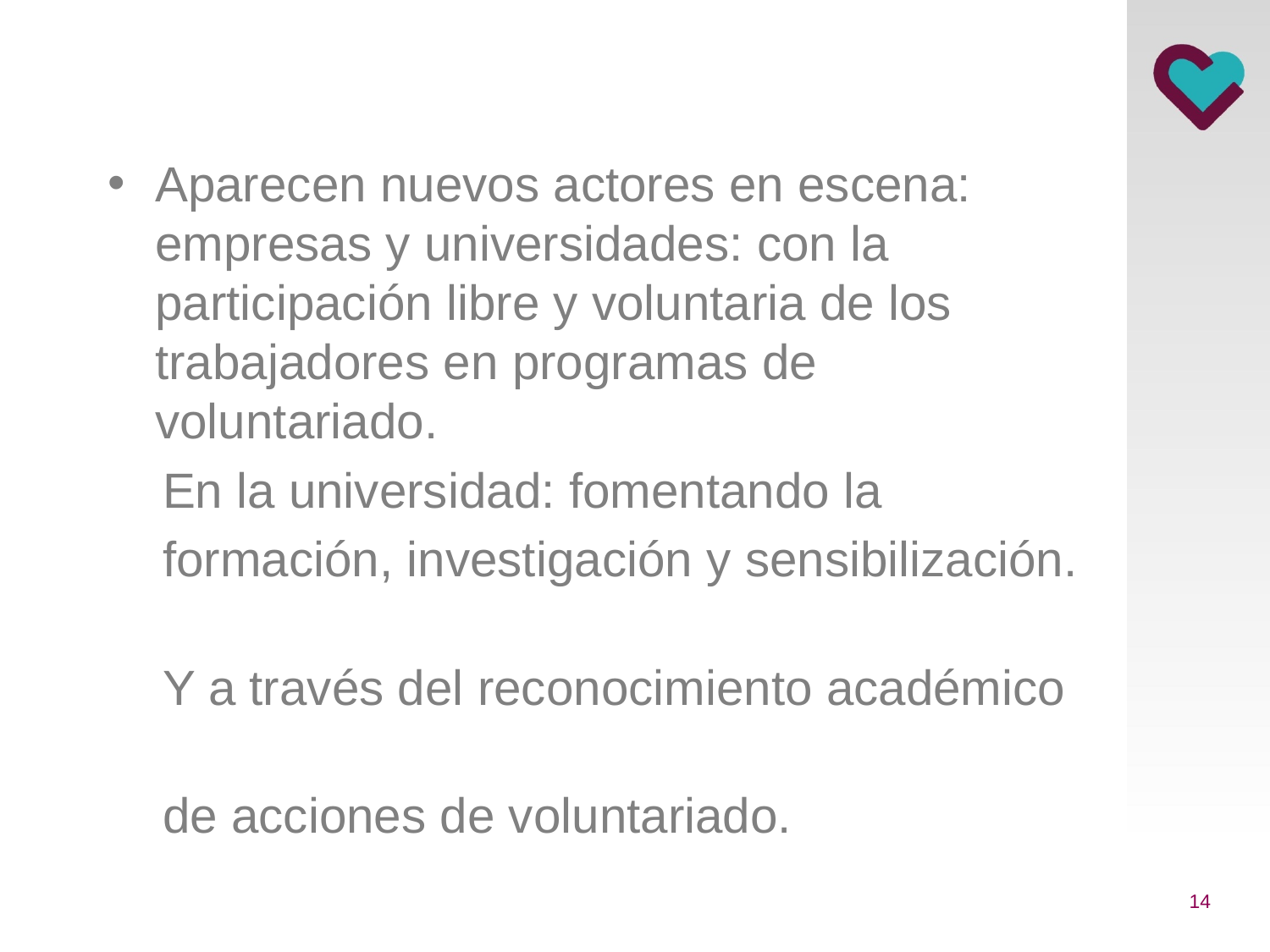

Aparecen nuevos actores en escena: empresas y universidades: con la participación libre y voluntaria de los trabajadores en programas de voluntariado.
    En la universidad: fomentando la
    formación, investigación y sensibilización.
    Y a través del reconocimiento académico
    de acciones de voluntariado.
14